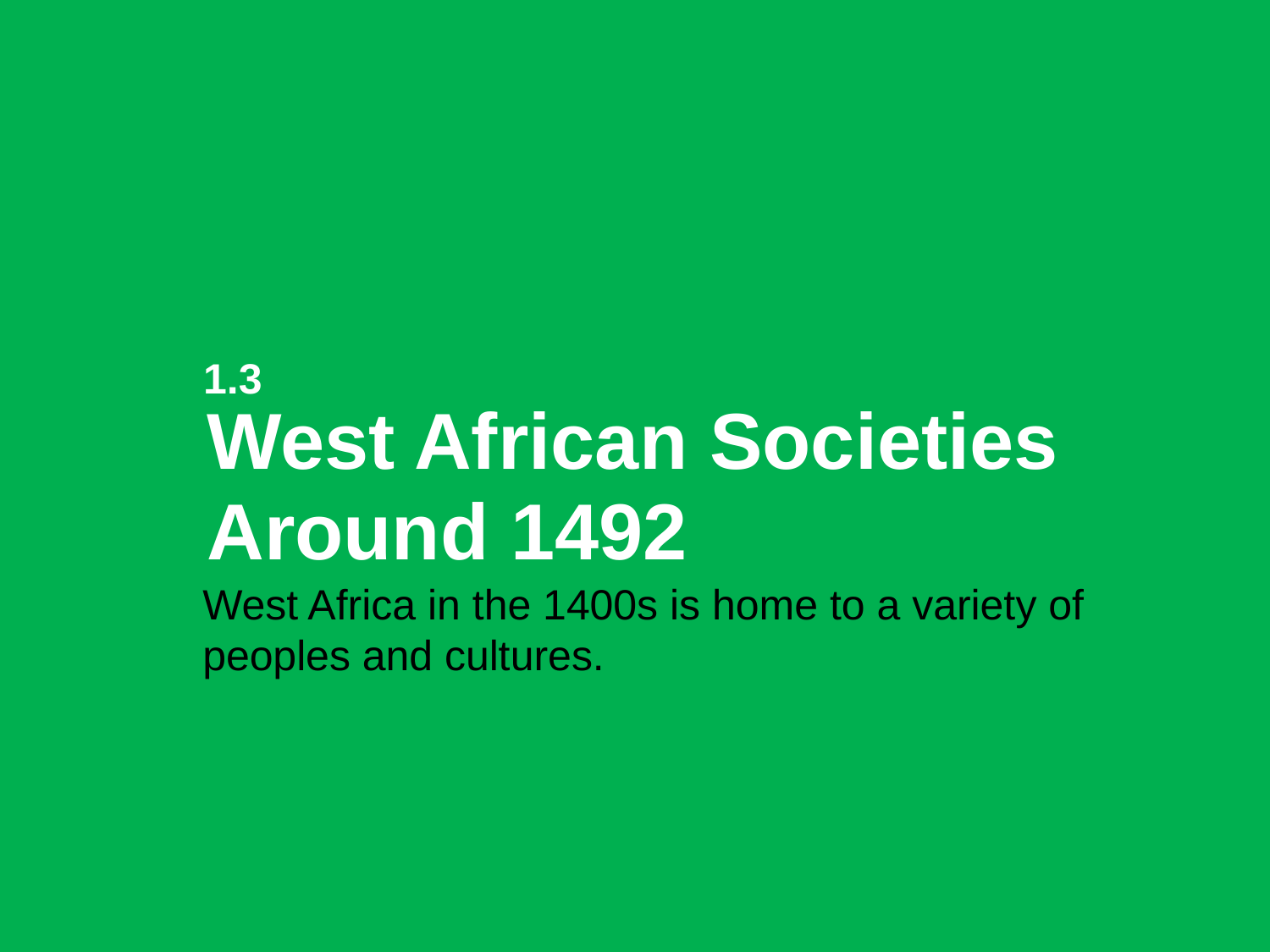

1.3
West African Societies
Around 1492
West Africa in the 1400s is home to a variety of peoples and cultures.